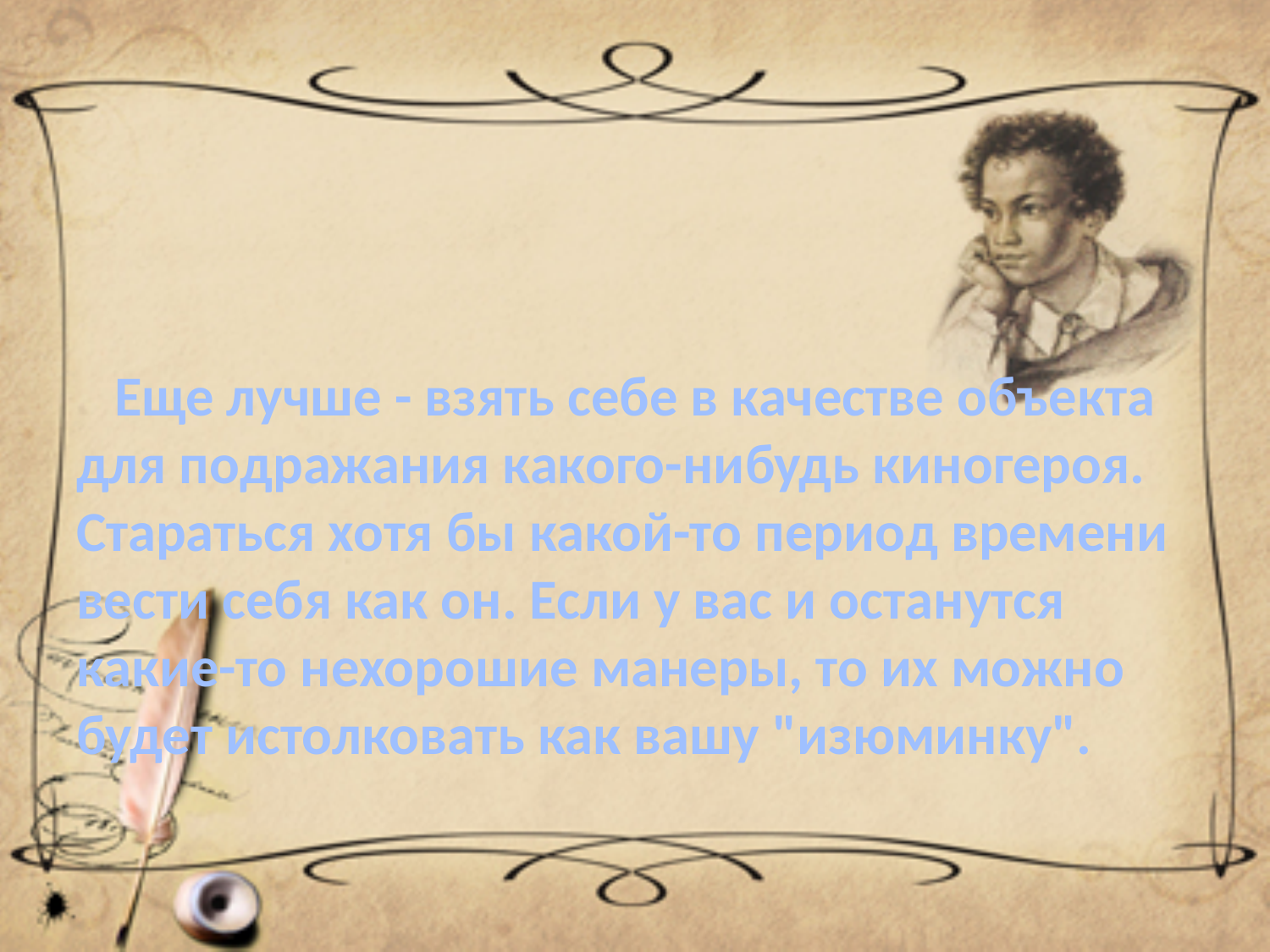

Еще лучше - взять себе в качестве объекта для подражания какого-нибудь киногероя. Стараться хотя бы какой-то период времени вести себя как он. Если у вас и останутся какие-то нехорошие манеры, то их можно будет истолковать как вашу "изюминку".